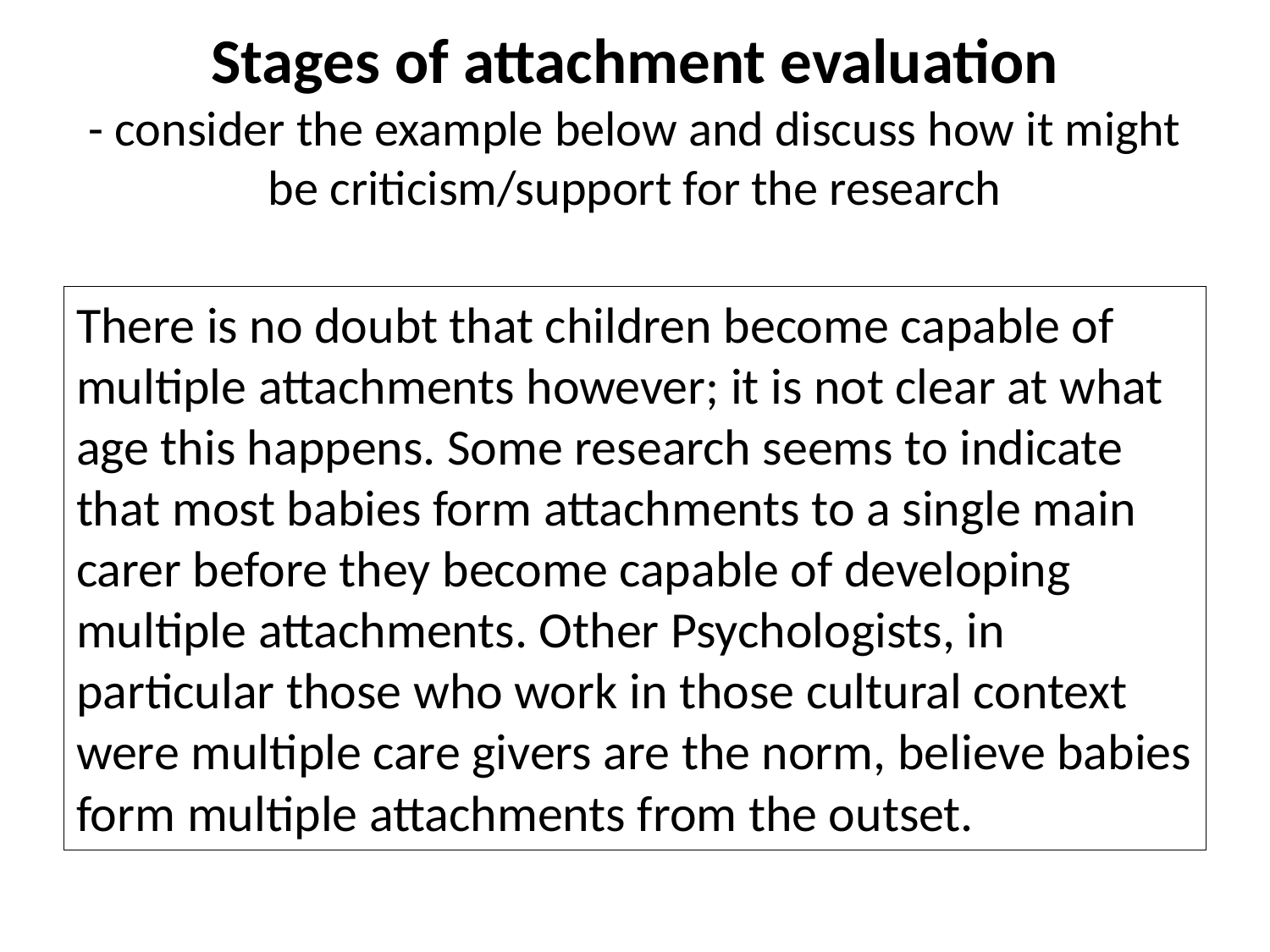

# Stages of attachment evaluation - consider the example below and discuss how it might be criticism/support for the research
There is no doubt that children become capable of multiple attachments however; it is not clear at what age this happens. Some research seems to indicate that most babies form attachments to a single main carer before they become capable of developing multiple attachments. Other Psychologists, in particular those who work in those cultural context were multiple care givers are the norm, believe babies form multiple attachments from the outset.